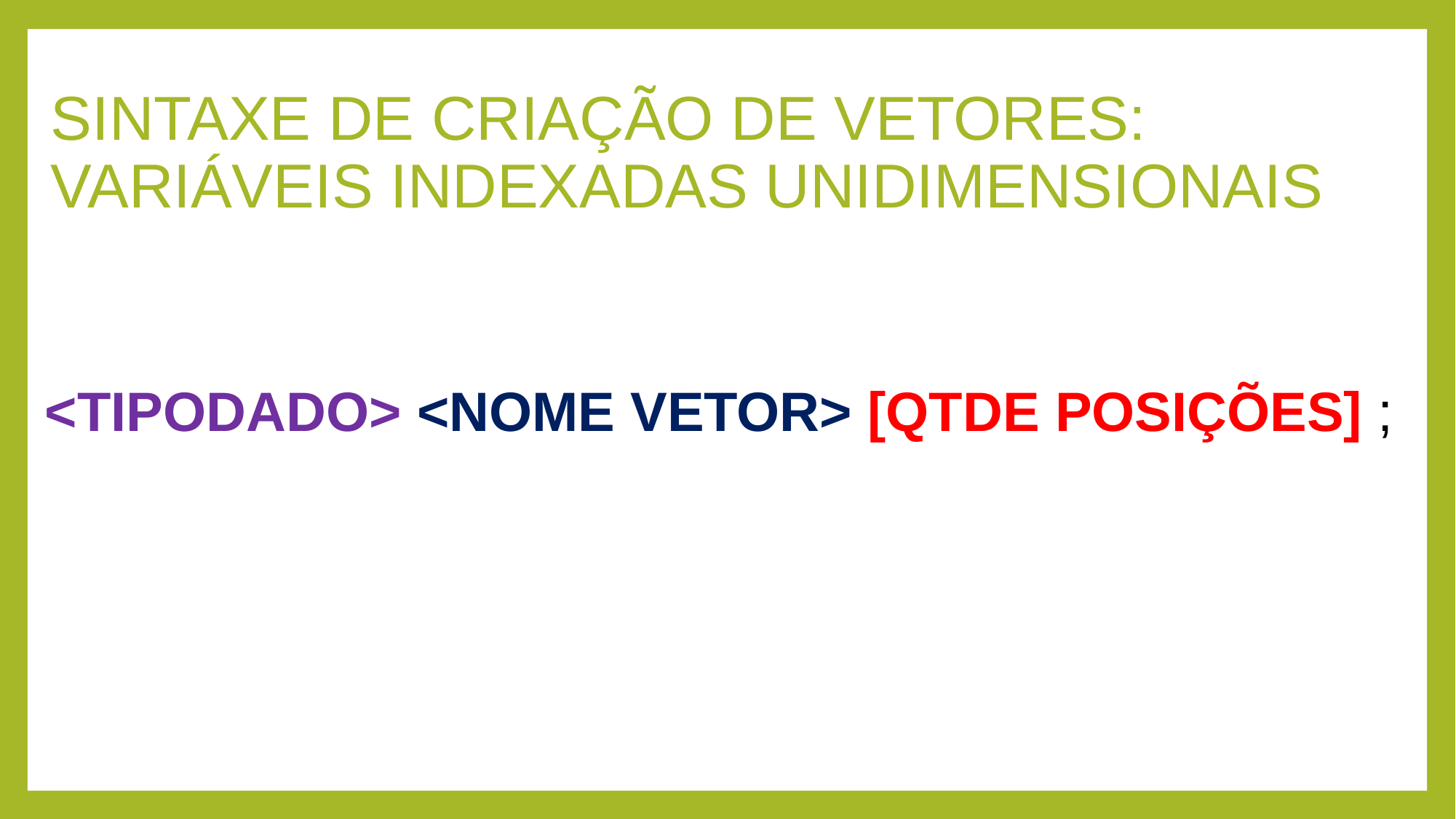

# SINTAXE DE CRIAÇÃO DE VETORES: VARIÁVEIS INDEXADAS UNIDIMENSIONAIS
<TIPODADO> <NOME VETOR> [QTDE POSIÇÕES] ;